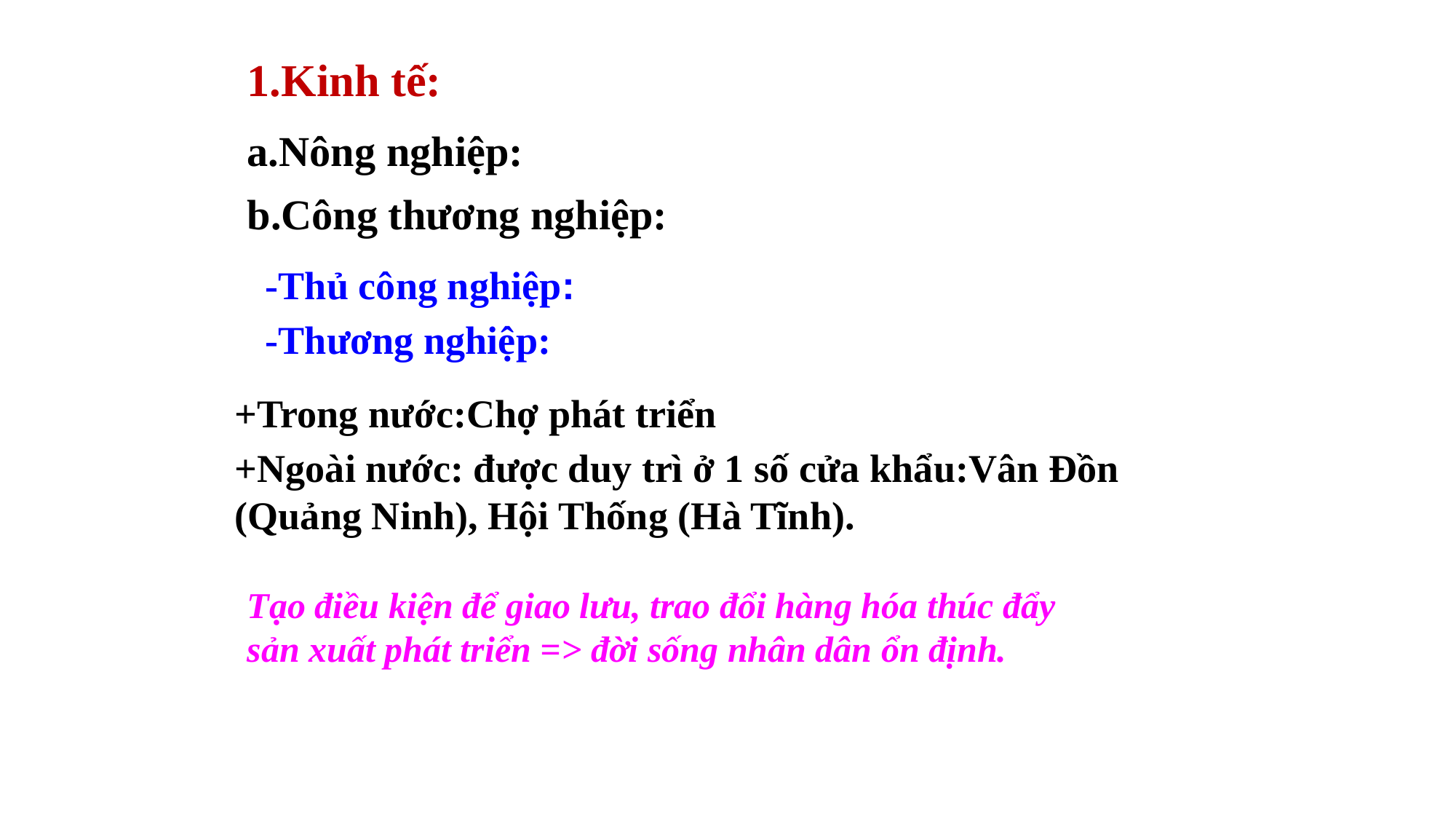

1.Kinh tế:
a.Nông nghiệp:
b.Công thương nghiệp:
-Thủ công nghiệp:
-Thương nghiệp:
+Trong nước:Chợ phát triển

+Ngoài nước: được duy trì ở 1 số cửa khẩu:Vân Đồn (Quảng Ninh), Hội Thống (Hà Tĩnh).
Tạo điều kiện để giao lưu, trao đổi hàng hóa thúc đẩy
sản xuất phát triển => đời sống nhân dân ổn định.